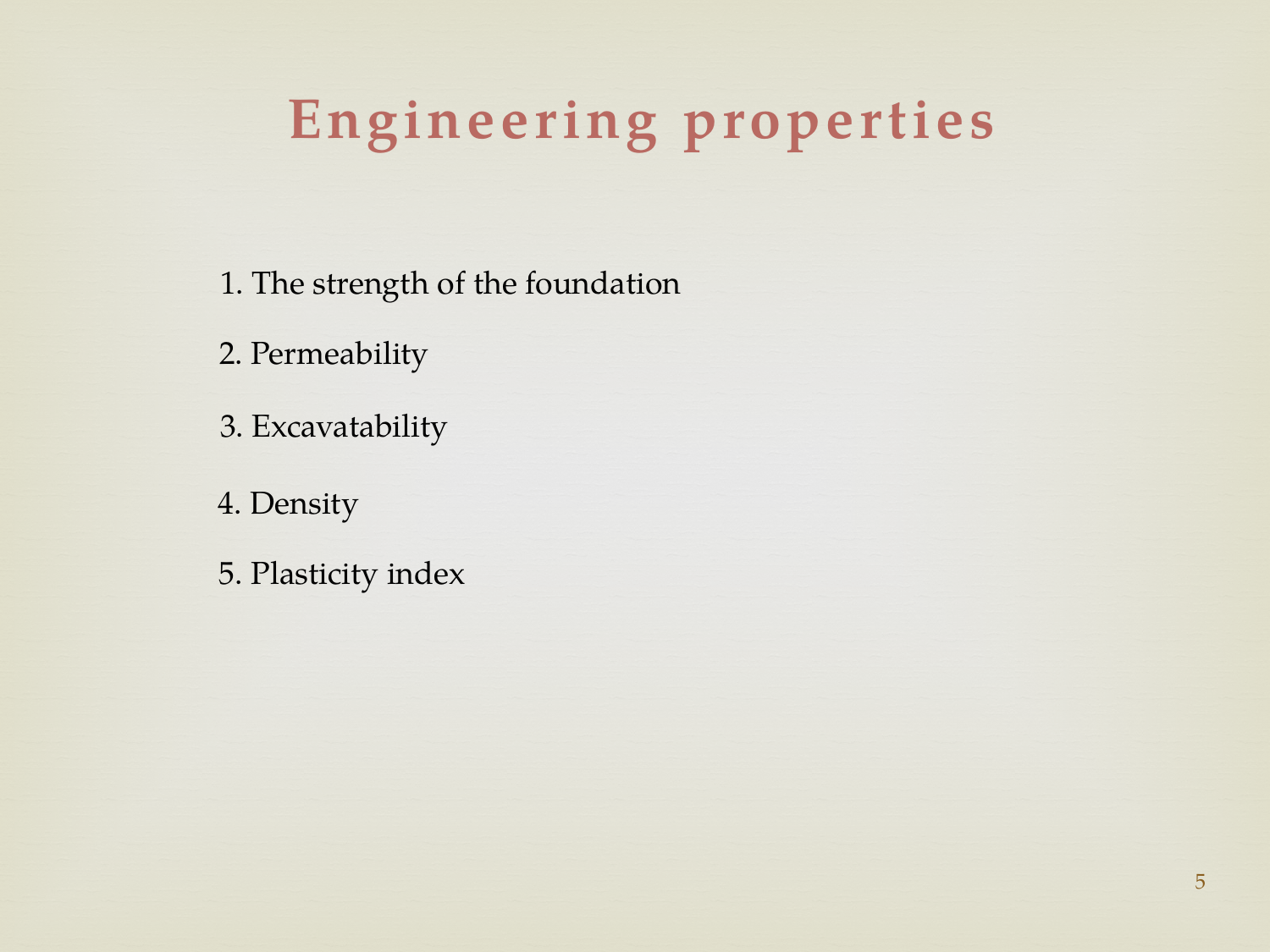

Engineering properties
1. The strength of the foundation
2. Permeability
3. Excavatability
4. Density
5. Plasticity index
5